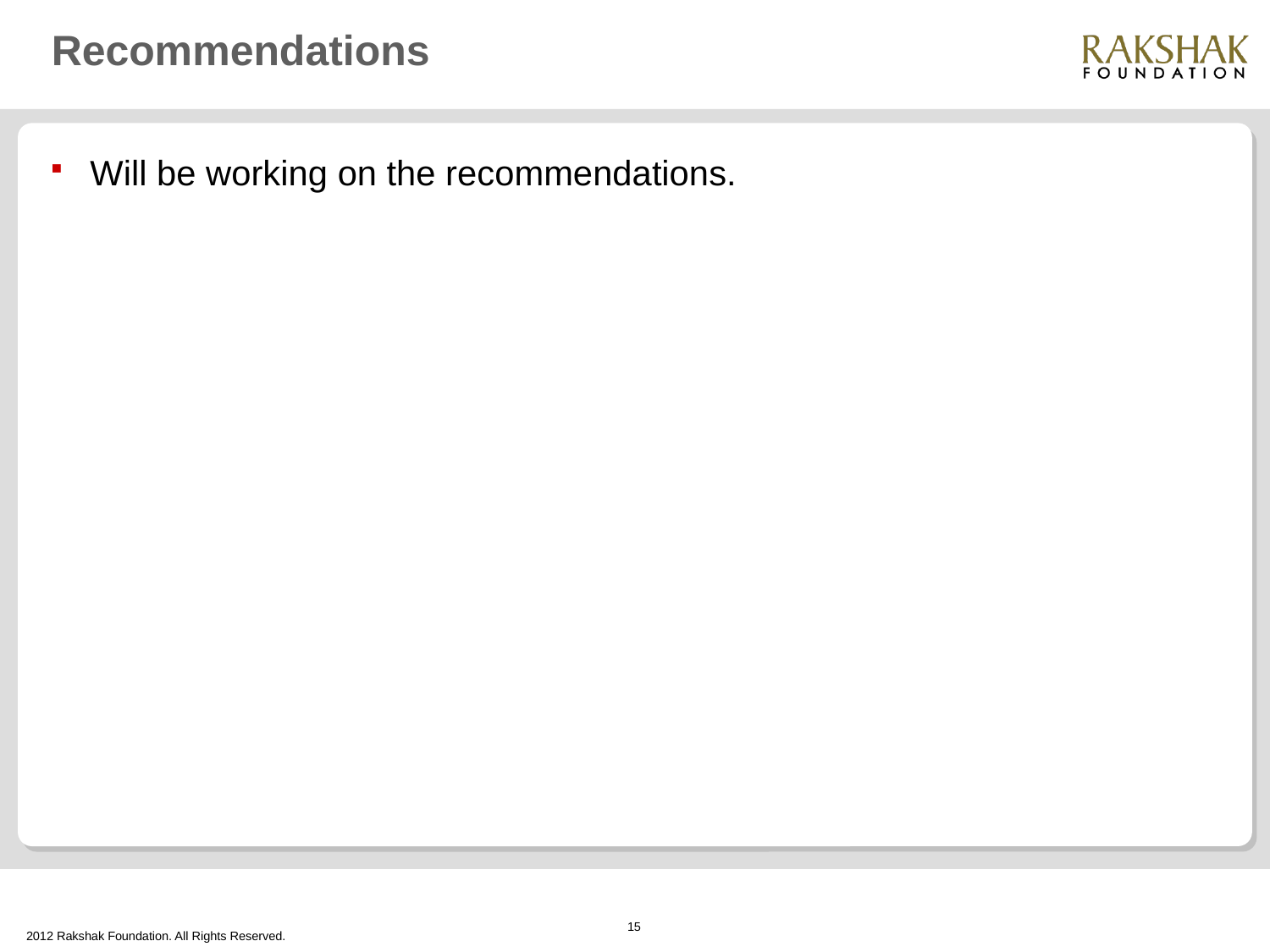

# Recommendations
Will be working on the recommendations.
15